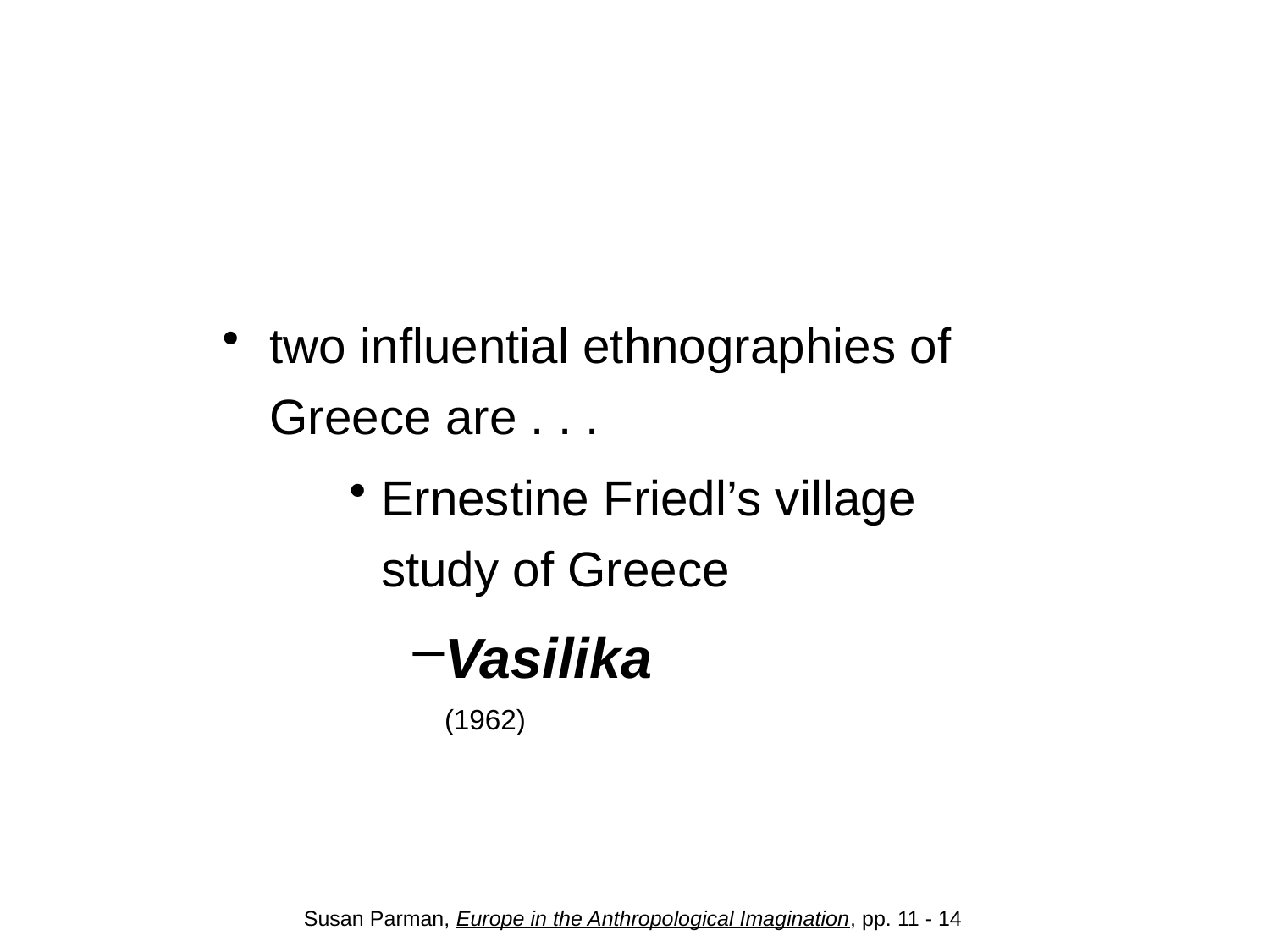

#
two influential ethnographies of Greece are . . .
Ernestine Friedl’s village study of Greece
Vasilika
	(1962)

Susan Parman, Europe in the Anthropological Imagination, pp. 11 - 14